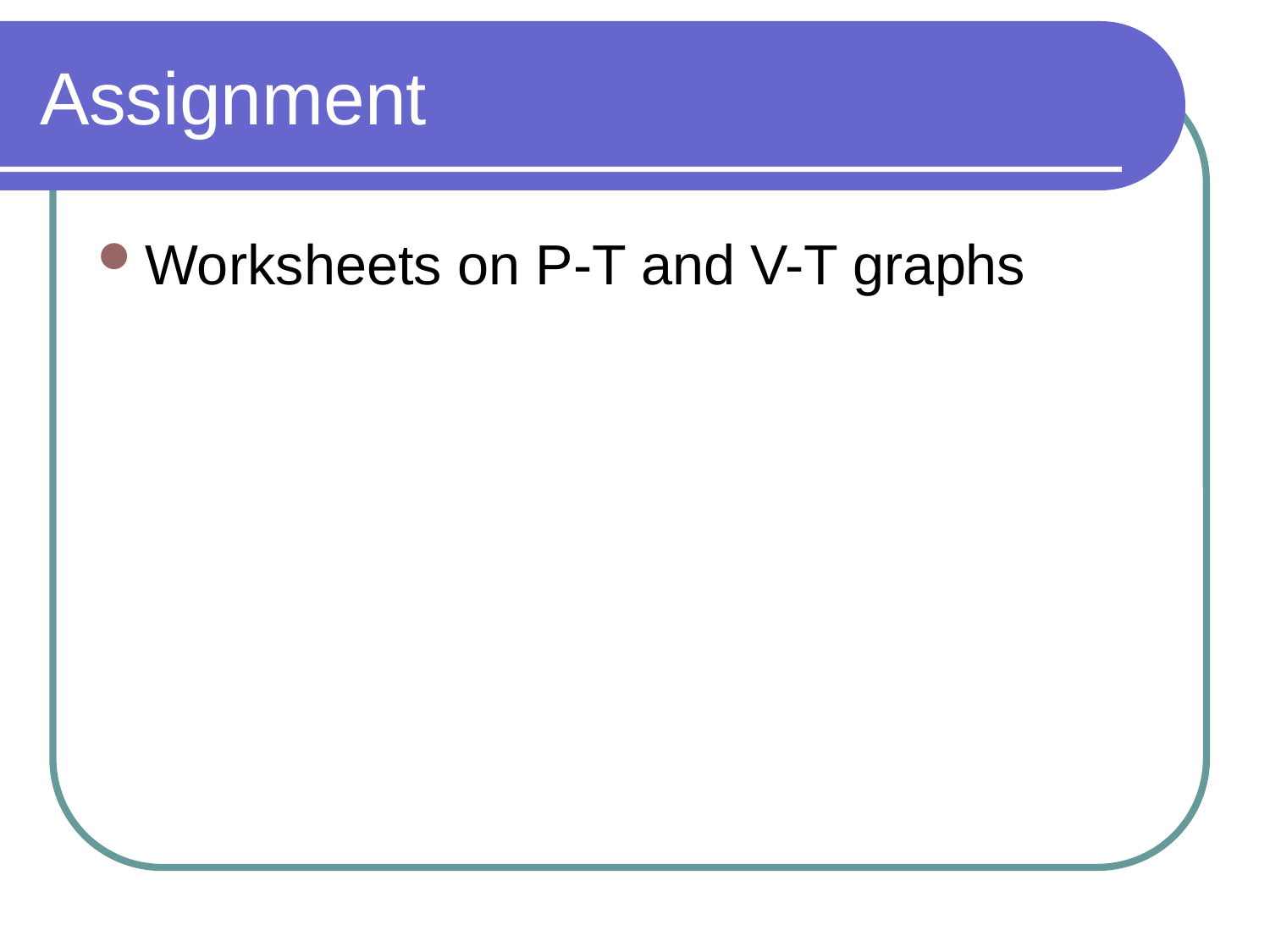

# Assignment
Worksheets on P-T and V-T graphs